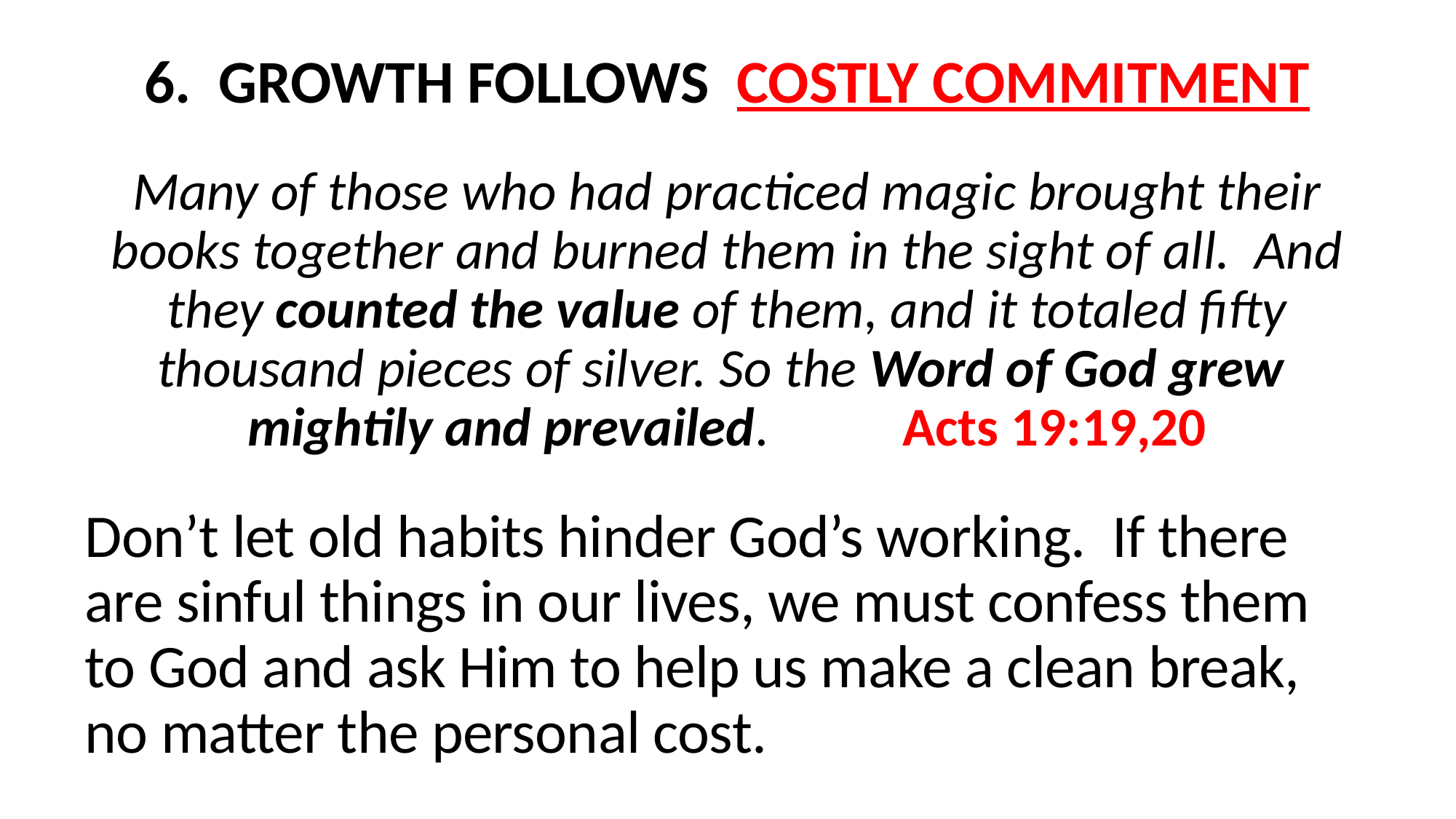

6.  GROWTH FOLLOWS  COSTLY COMMITMENT

Many of those who had practiced magic brought their books together and burned them in the sight of all.  And they counted the value of them, and it totaled fifty thousand pieces of silver. So the Word of God grew  mightily and prevailed.  	Acts 19:19,20

Don’t let old habits hinder God’s working.  If there are sinful things in our lives, we must confess them to God and ask Him to help us make a clean break, no matter the personal cost.